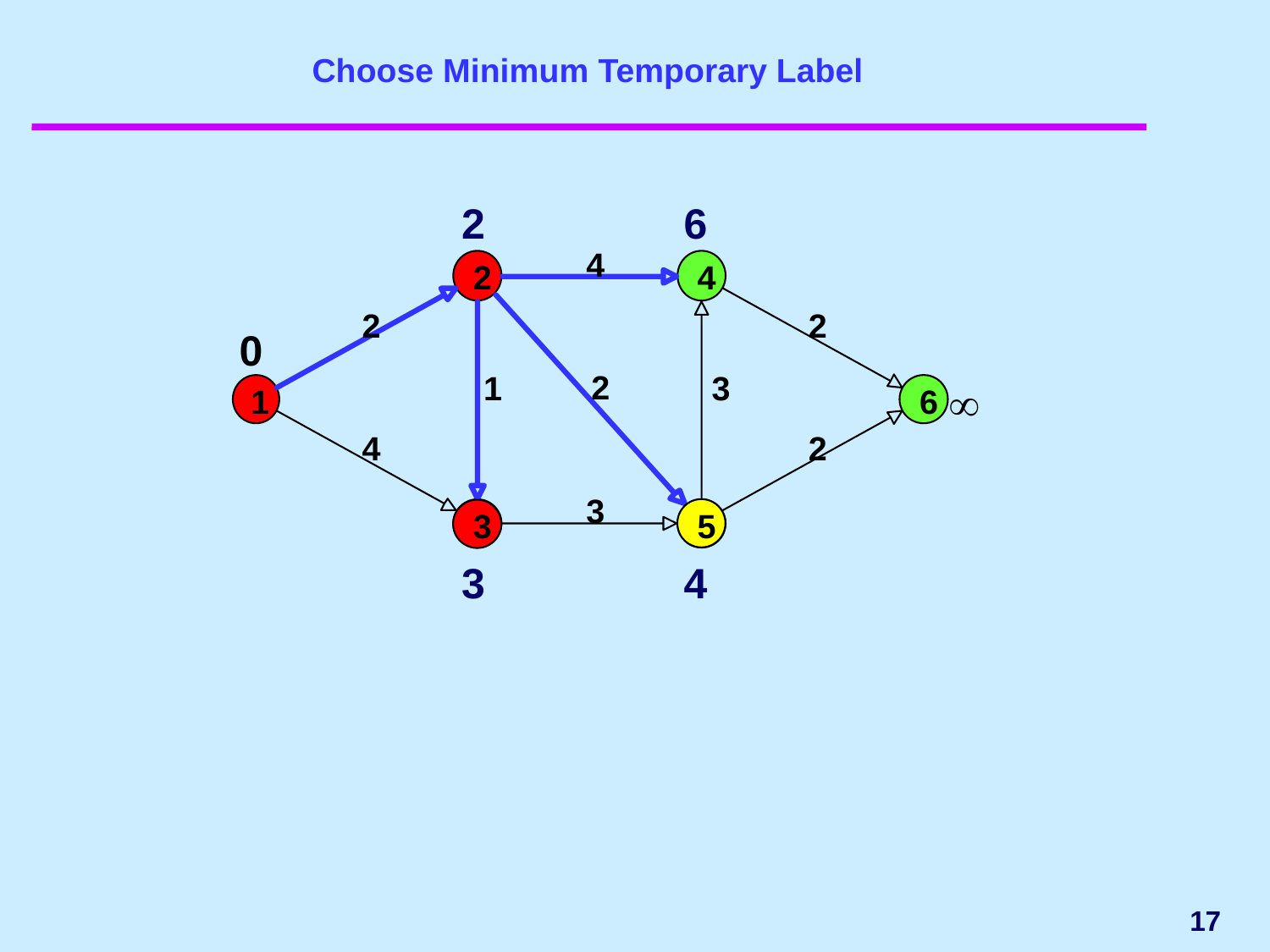

# Choose Minimum Temporary Label
2
6
4

2
4

2
2
0
2
  1
   3
∞

1
6

4
2
3

3
5

3
4
17